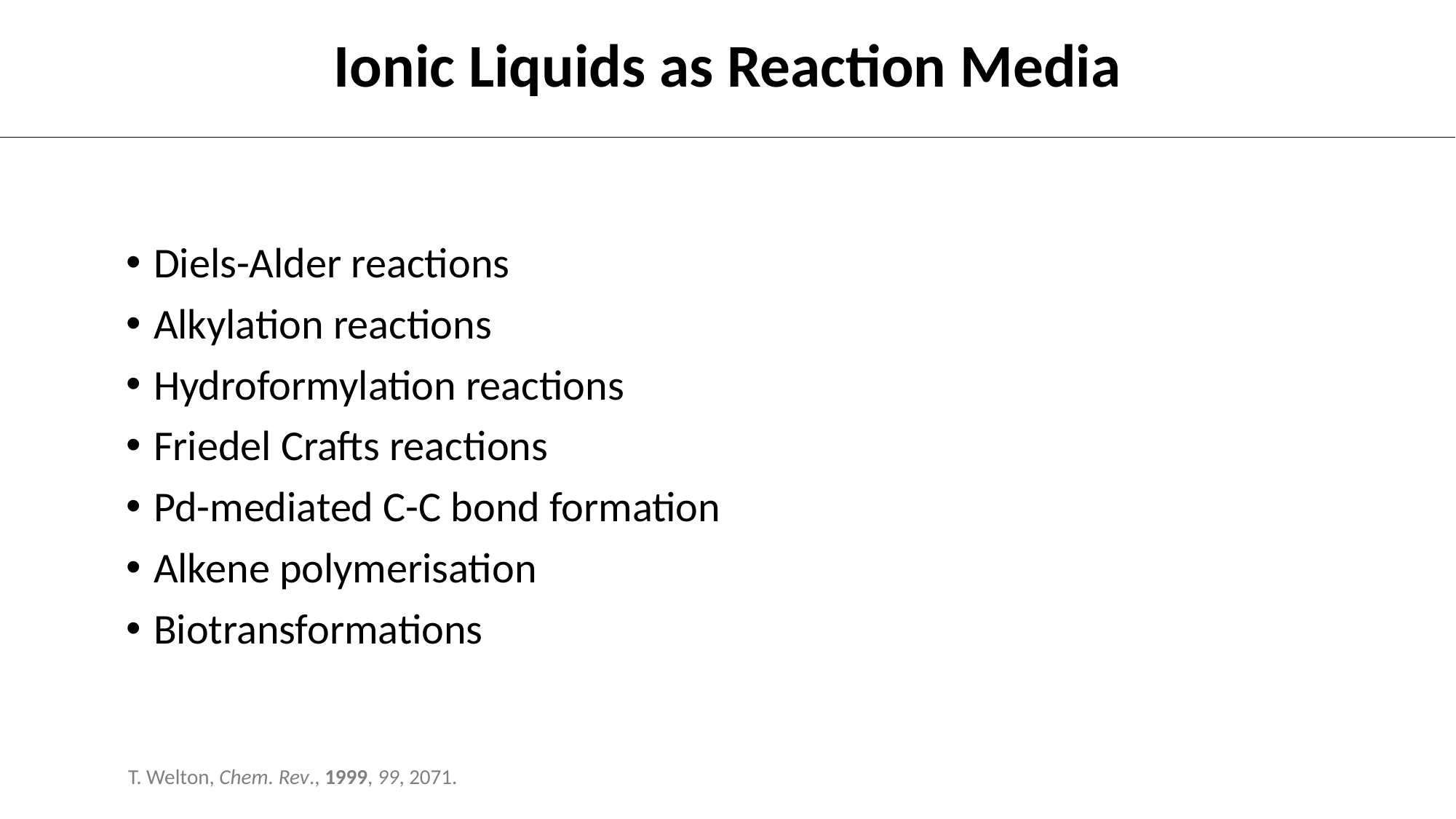

# Ionic Liquids as Reaction Media
Diels-Alder reactions
Alkylation reactions
Hydroformylation reactions
Friedel Crafts reactions
Pd-mediated C-C bond formation
Alkene polymerisation
Biotransformations
T. Welton, Chem. Rev., 1999, 99, 2071.